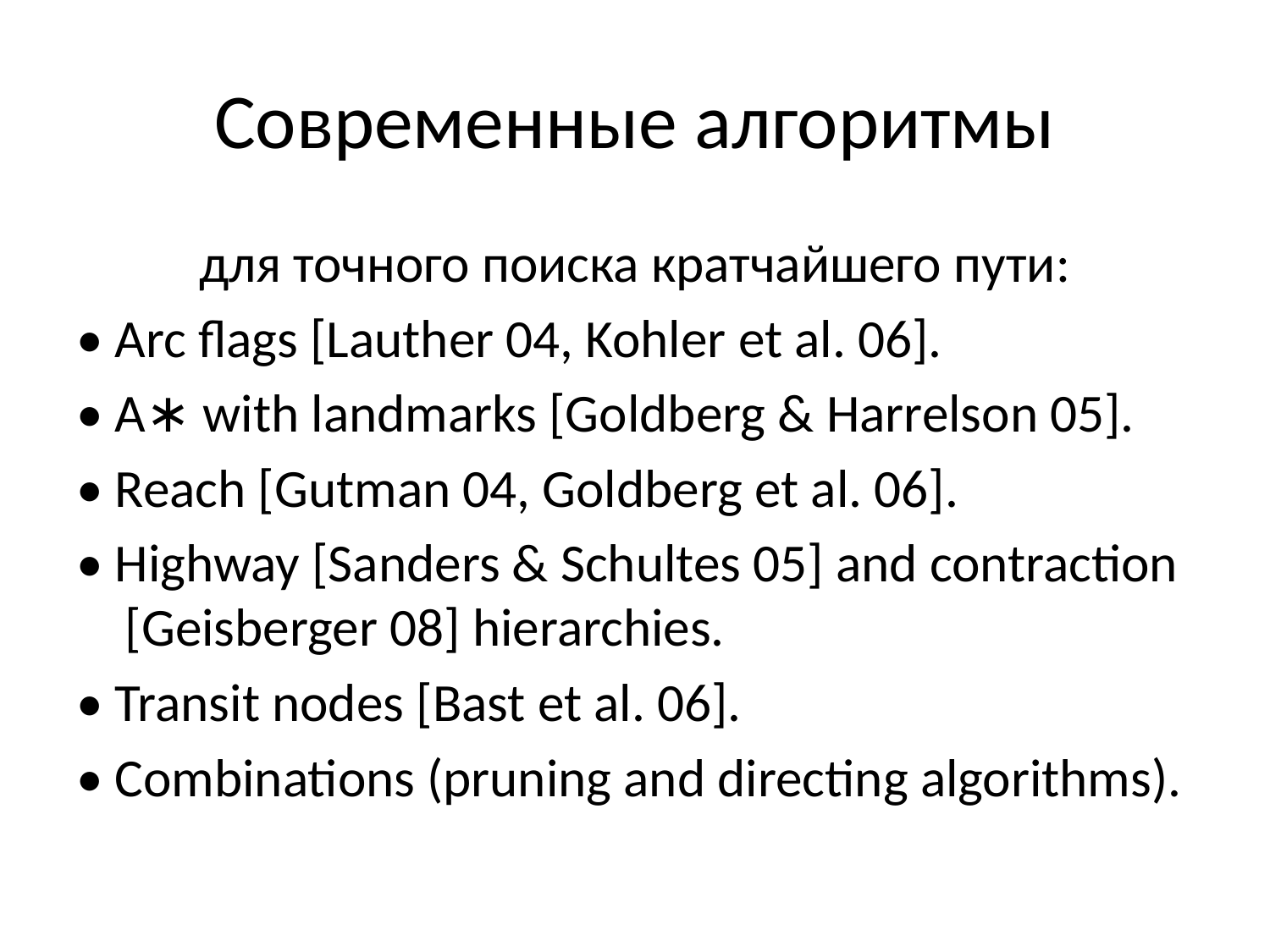

# Современные алгоритмы
для точного поиска кратчайшего пути:
• Arc flags [Lauther 04, Kohler et al. 06].
• A∗ with landmarks [Goldberg & Harrelson 05].
• Reach [Gutman 04, Goldberg et al. 06].
• Highway [Sanders & Schultes 05] and contraction [Geisberger 08] hierarchies.
• Transit nodes [Bast et al. 06].
• Combinations (pruning and directing algorithms).